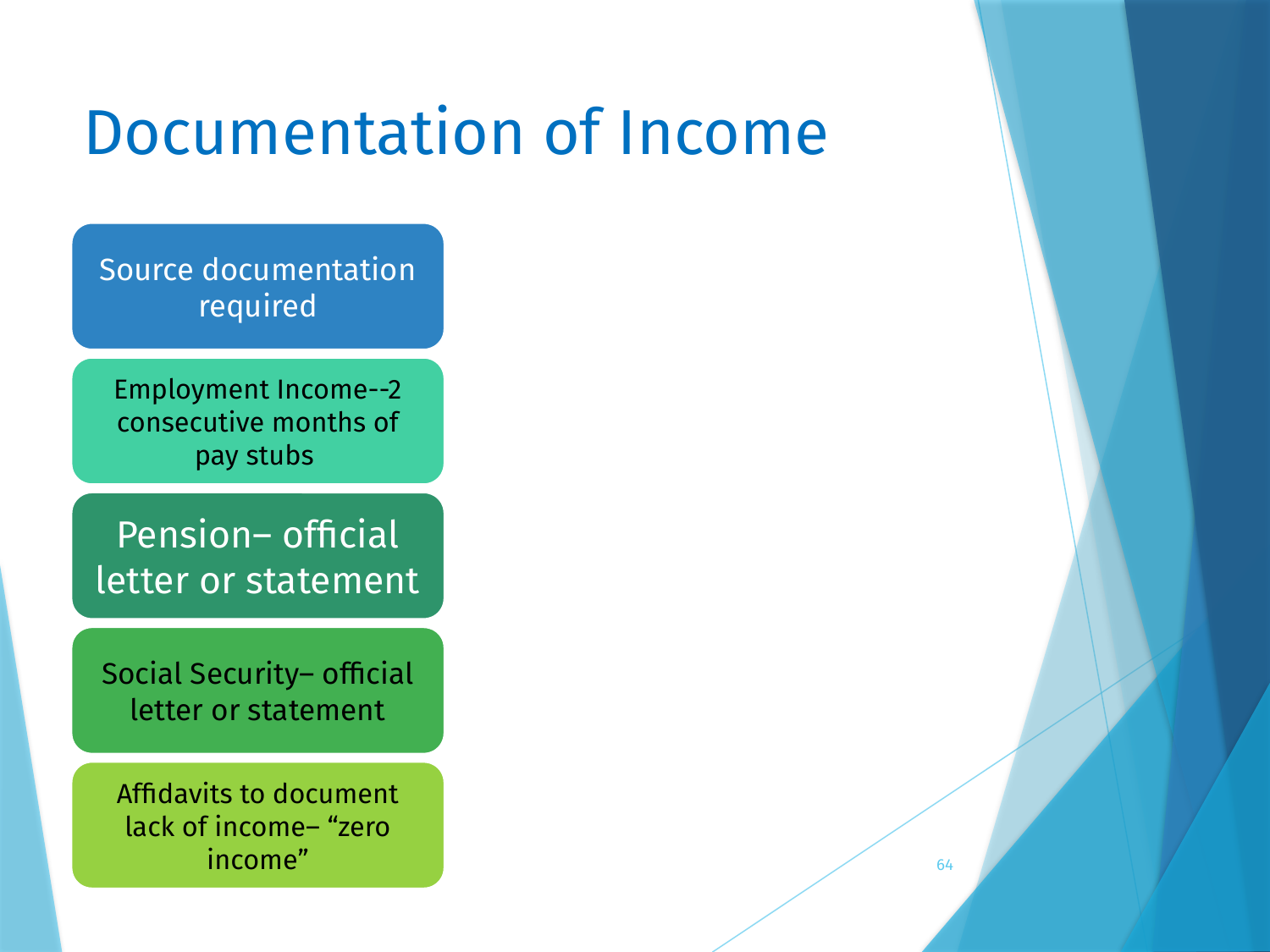

# Documentation of Income
Source documentation required
Employment Income--2 consecutive months of pay stubs
Pension– official letter or statement
Social Security– official letter or statement
Affidavits to document lack of income– “zero income”
64